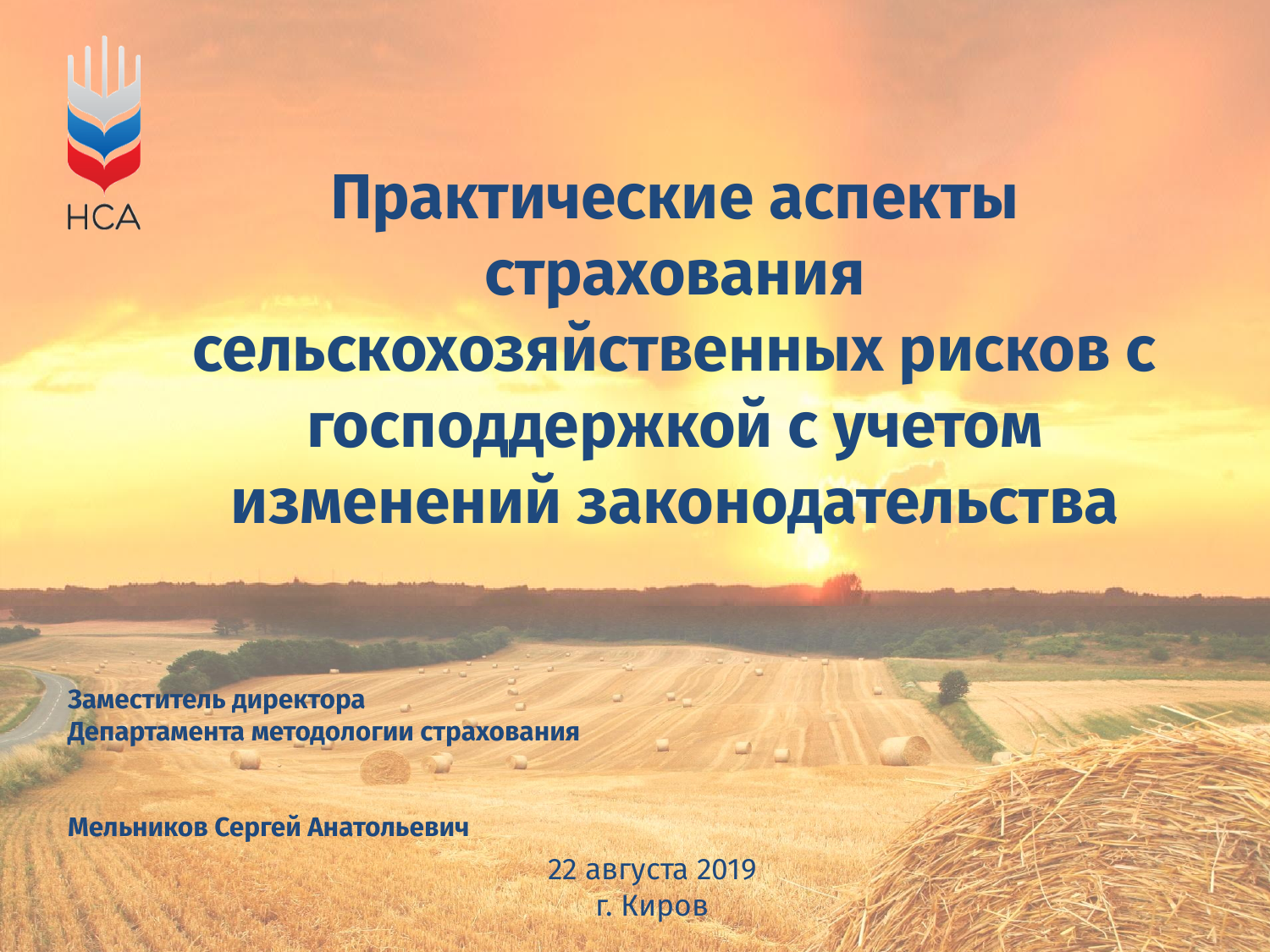

# Практические аспекты страхования сельскохозяйственных рисков с господдержкой с учетом изменений законодательства
Заместитель директора
Департамента методологии страхования

Мельников Сергей Анатольевич
22 августа 2019
г. Киров